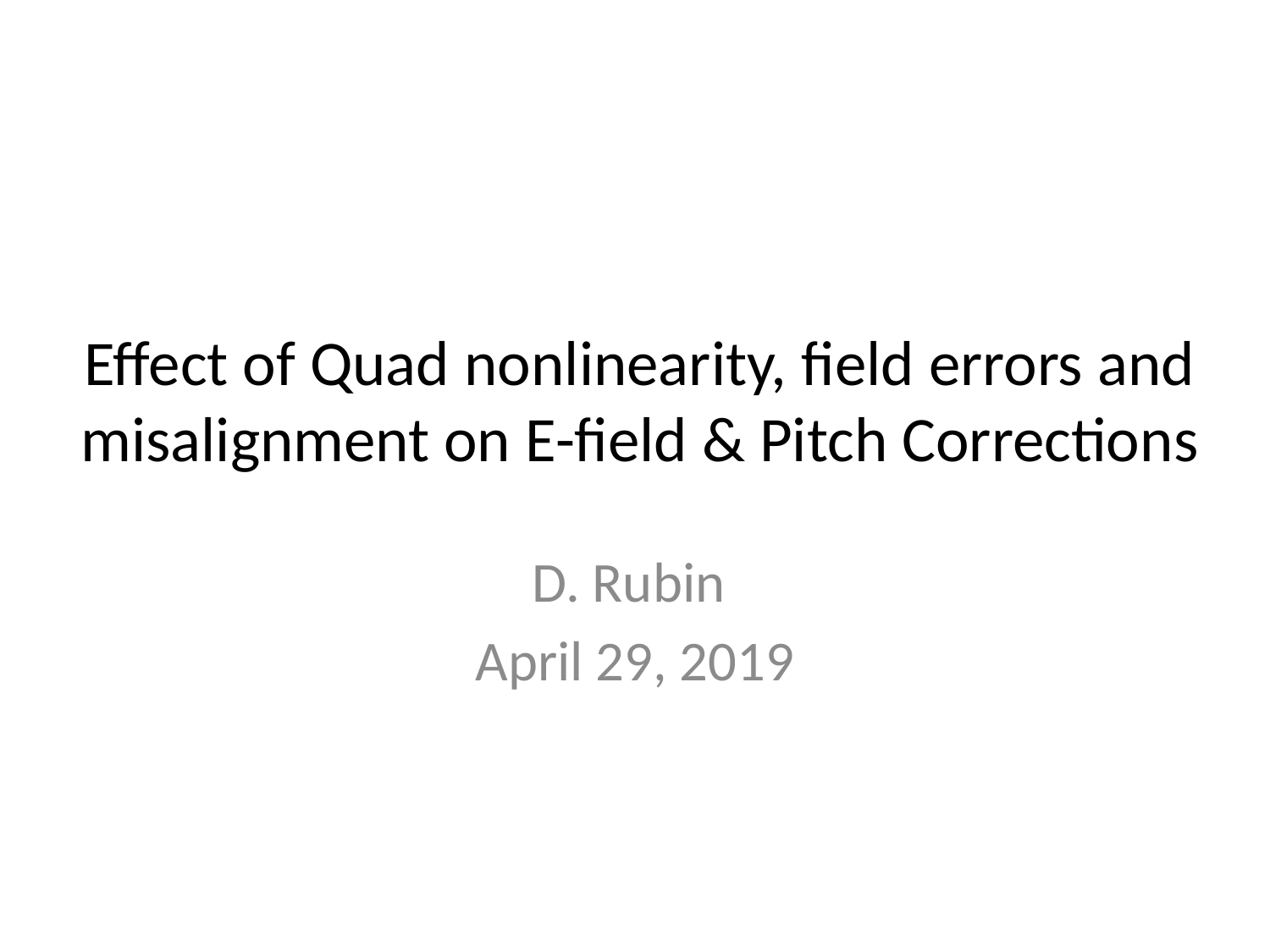

# Effect of Quad nonlinearity, field errors and misalignment on E-field & Pitch Corrections
D. Rubin
April 29, 2019